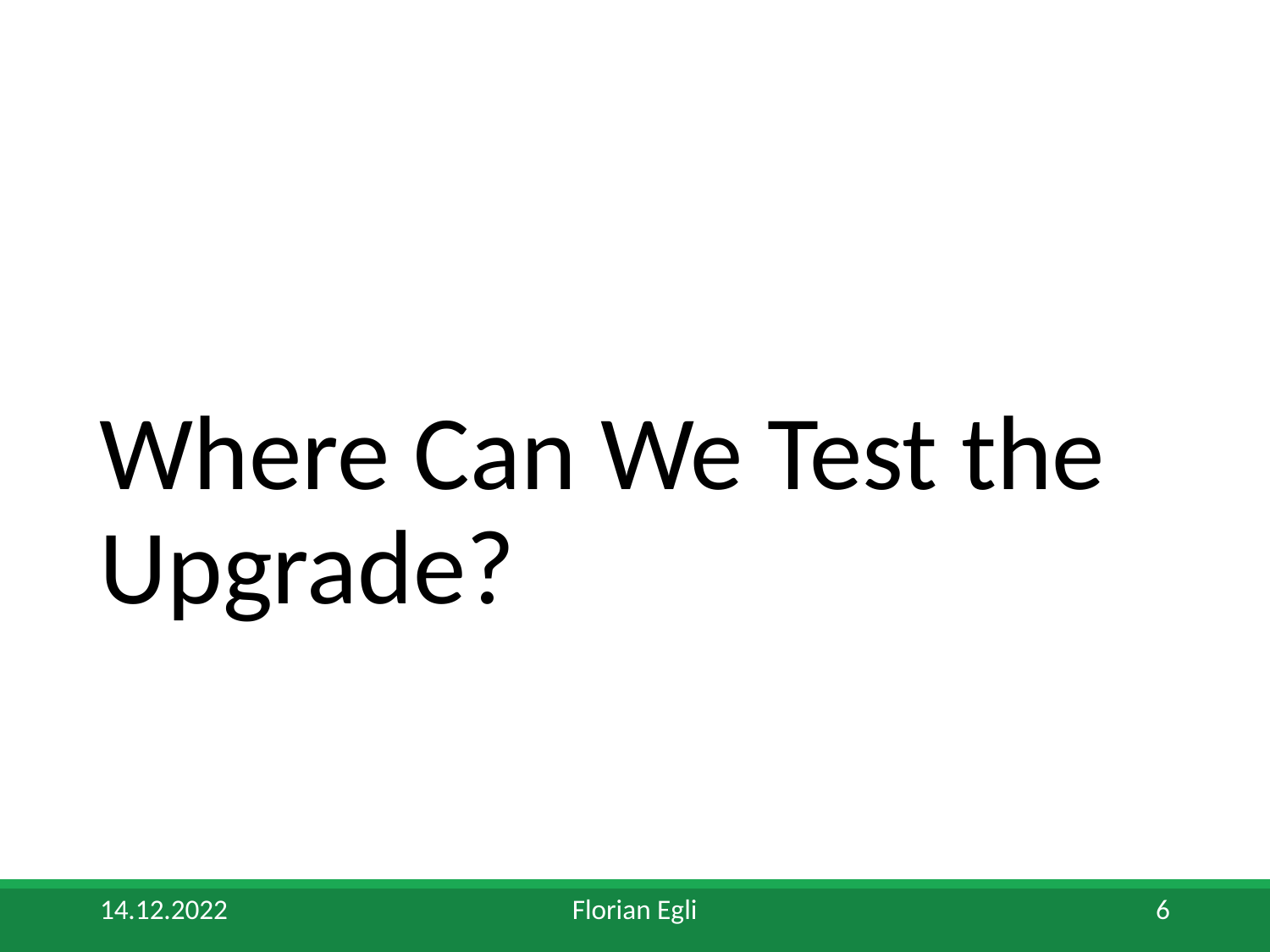

# Where Can We Test the Upgrade?

14.12.2022
Florian Egli
6